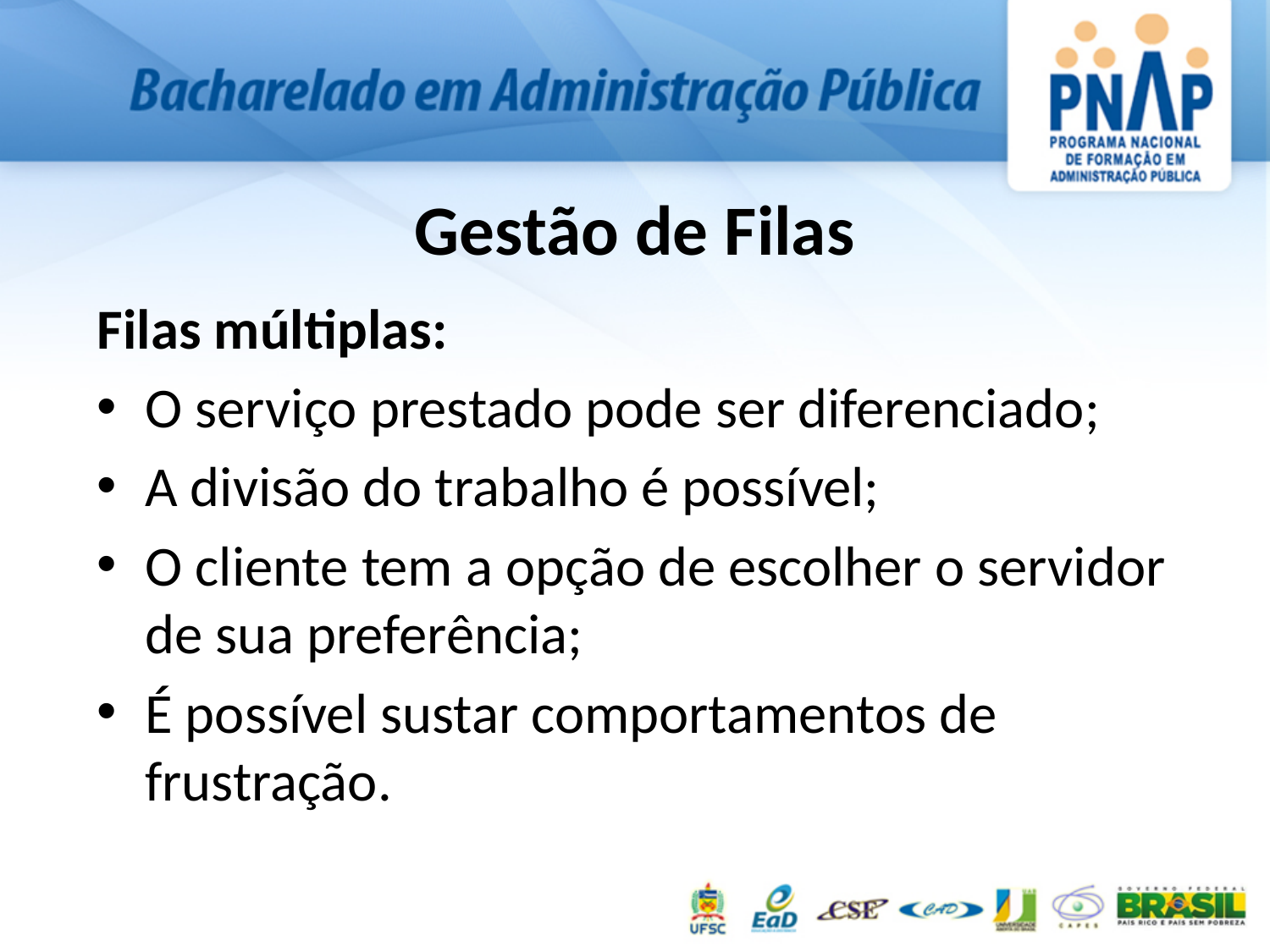

# Gestão de Filas
Filas múltiplas:
O serviço prestado pode ser diferenciado;
A divisão do trabalho é possível;
O cliente tem a opção de escolher o servidor de sua preferência;
É possível sustar comportamentos de frustração.